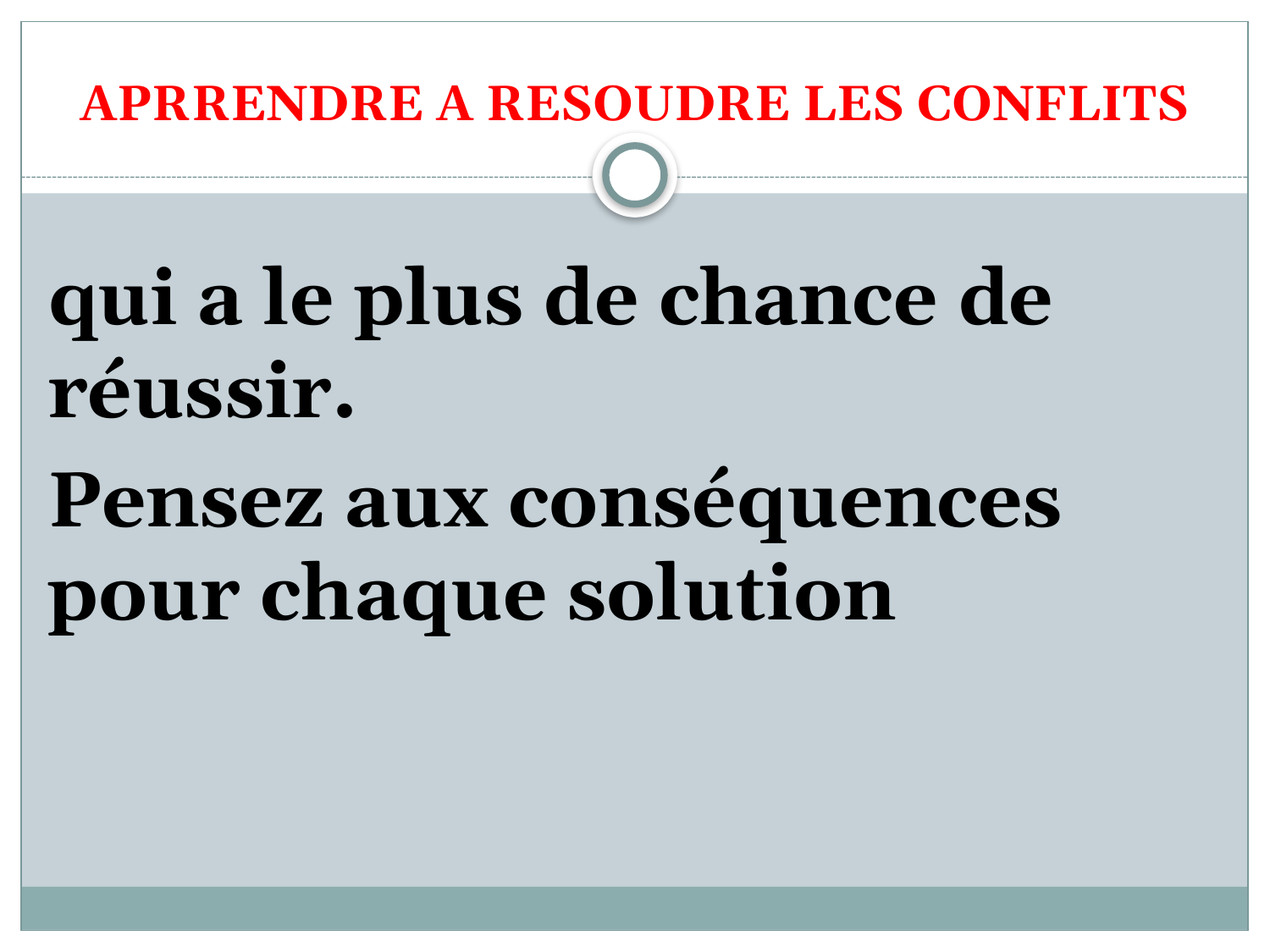

# APRRENDRE A RESOUDRE LES CONFLITS
qui a le plus de chance de réussir.
Pensez aux conséquences pour chaque solution